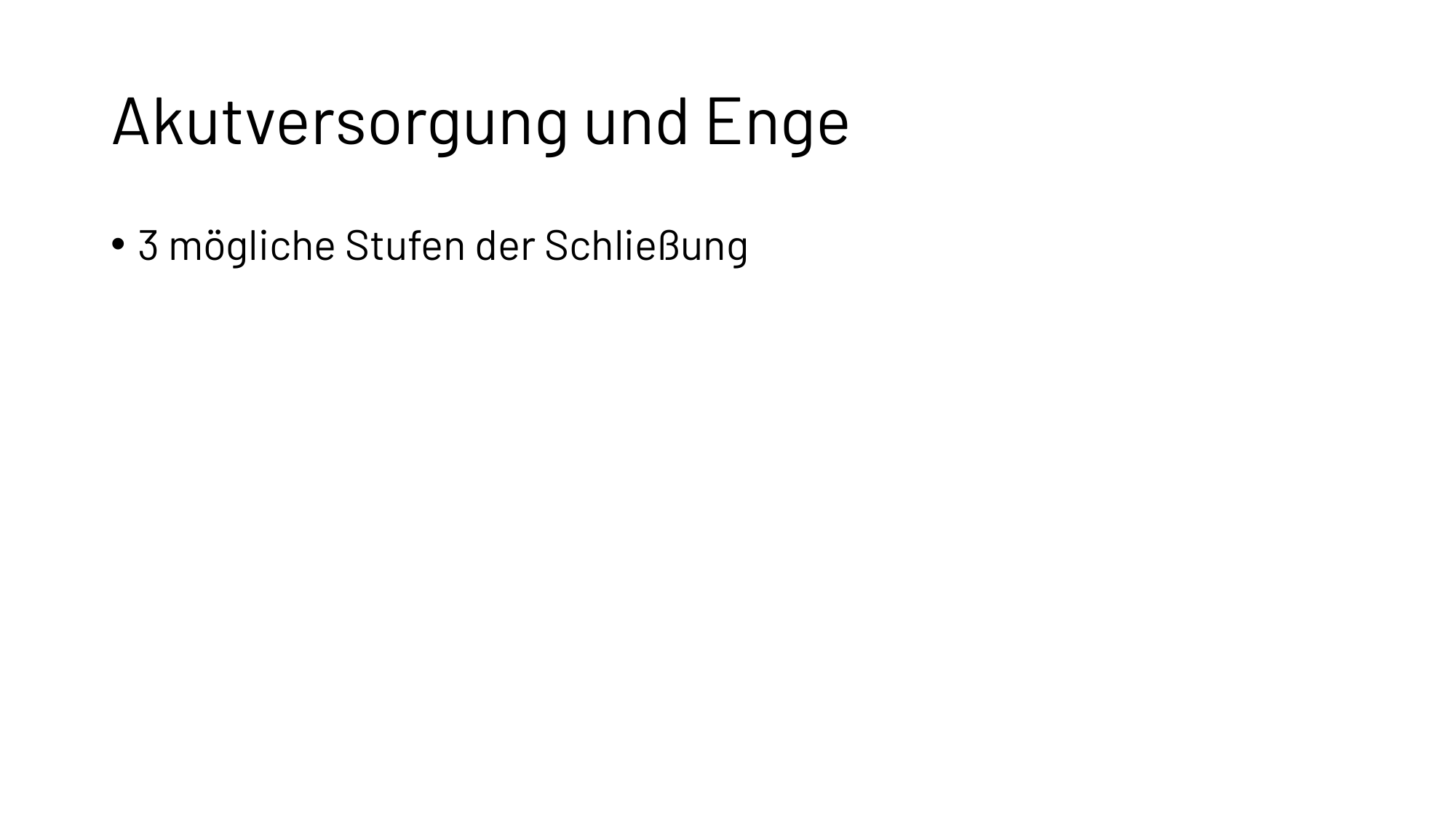

# Akutversorgung und Enge
3 mögliche Stufen der Schließung